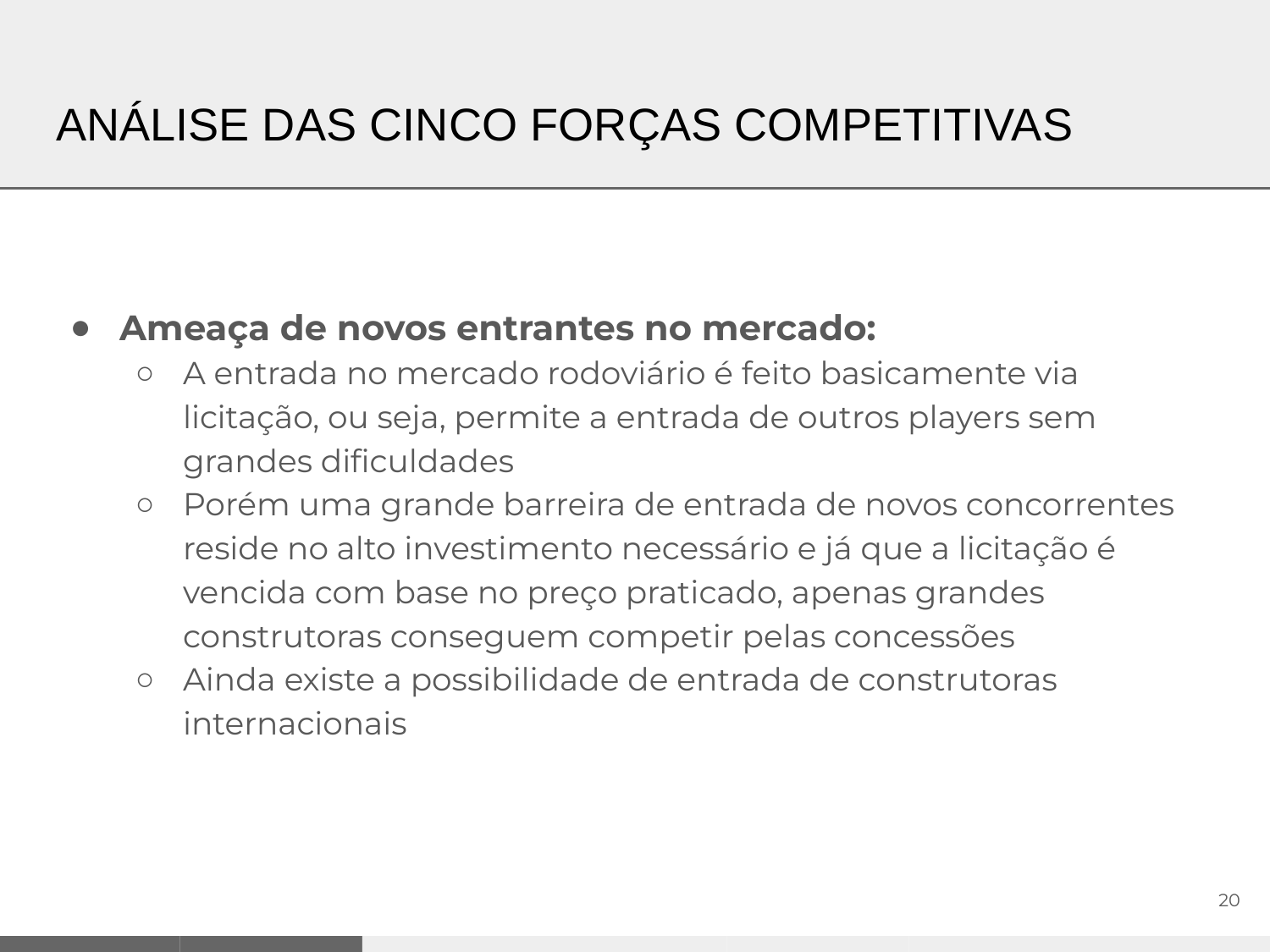

# ANÁLISE DAS CINCO FORÇAS COMPETITIVAS
Ameaça de novos entrantes no mercado:
A entrada no mercado rodoviário é feito basicamente via licitação, ou seja, permite a entrada de outros players sem grandes dificuldades
Porém uma grande barreira de entrada de novos concorrentes reside no alto investimento necessário e já que a licitação é vencida com base no preço praticado, apenas grandes construtoras conseguem competir pelas concessões
Ainda existe a possibilidade de entrada de construtoras internacionais

20